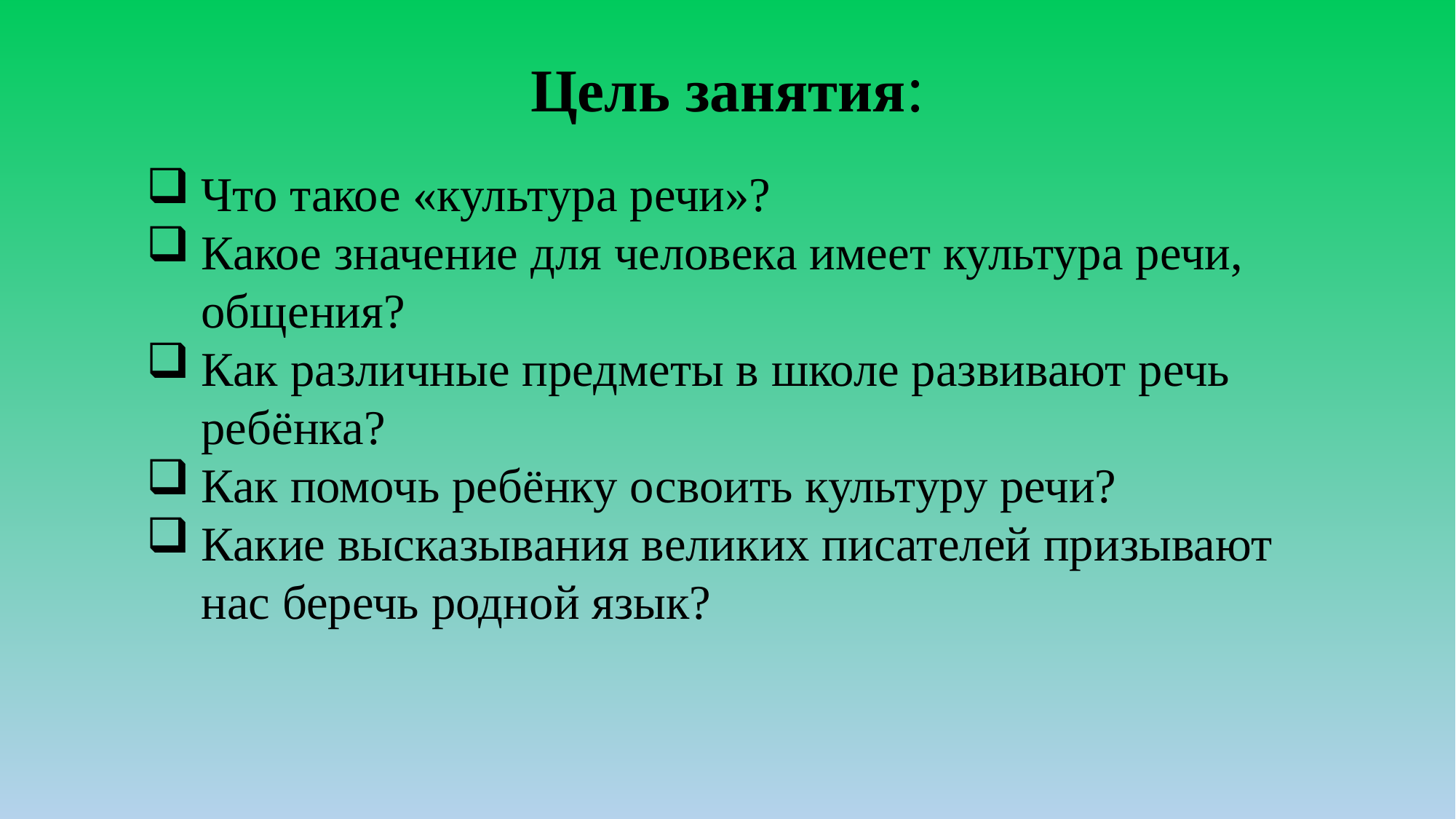

# Цель занятия:
Что такое «культура речи»?
Какое значение для человека имеет культура речи, общения?
Как различные предметы в школе развивают речь ребёнка?
Как помочь ребёнку освоить культуру речи?
Какие высказывания великих писателей призывают нас беречь родной язык?